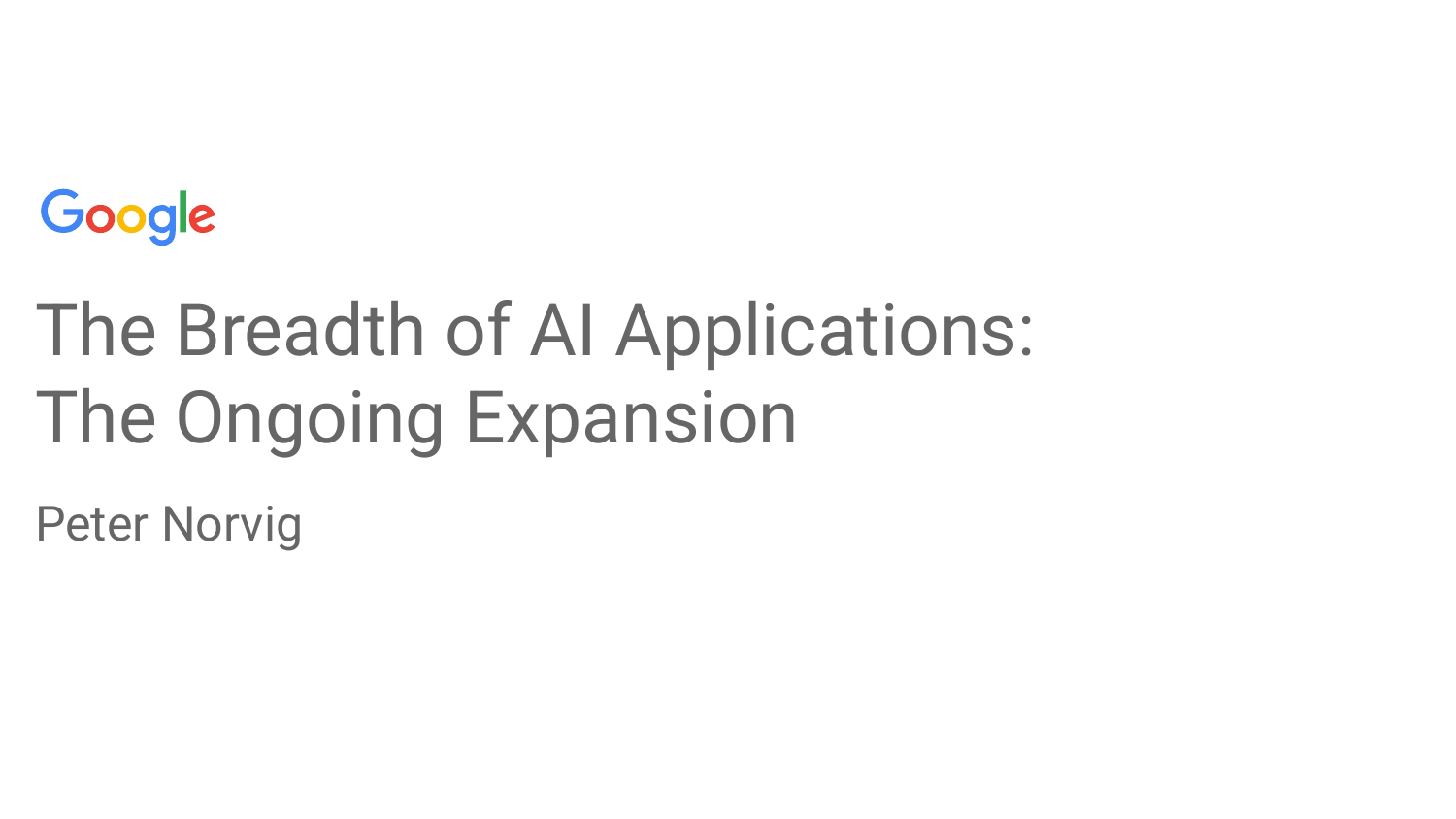

# The Breadth of AI Applications: The Ongoing Expansion
Peter Norvig